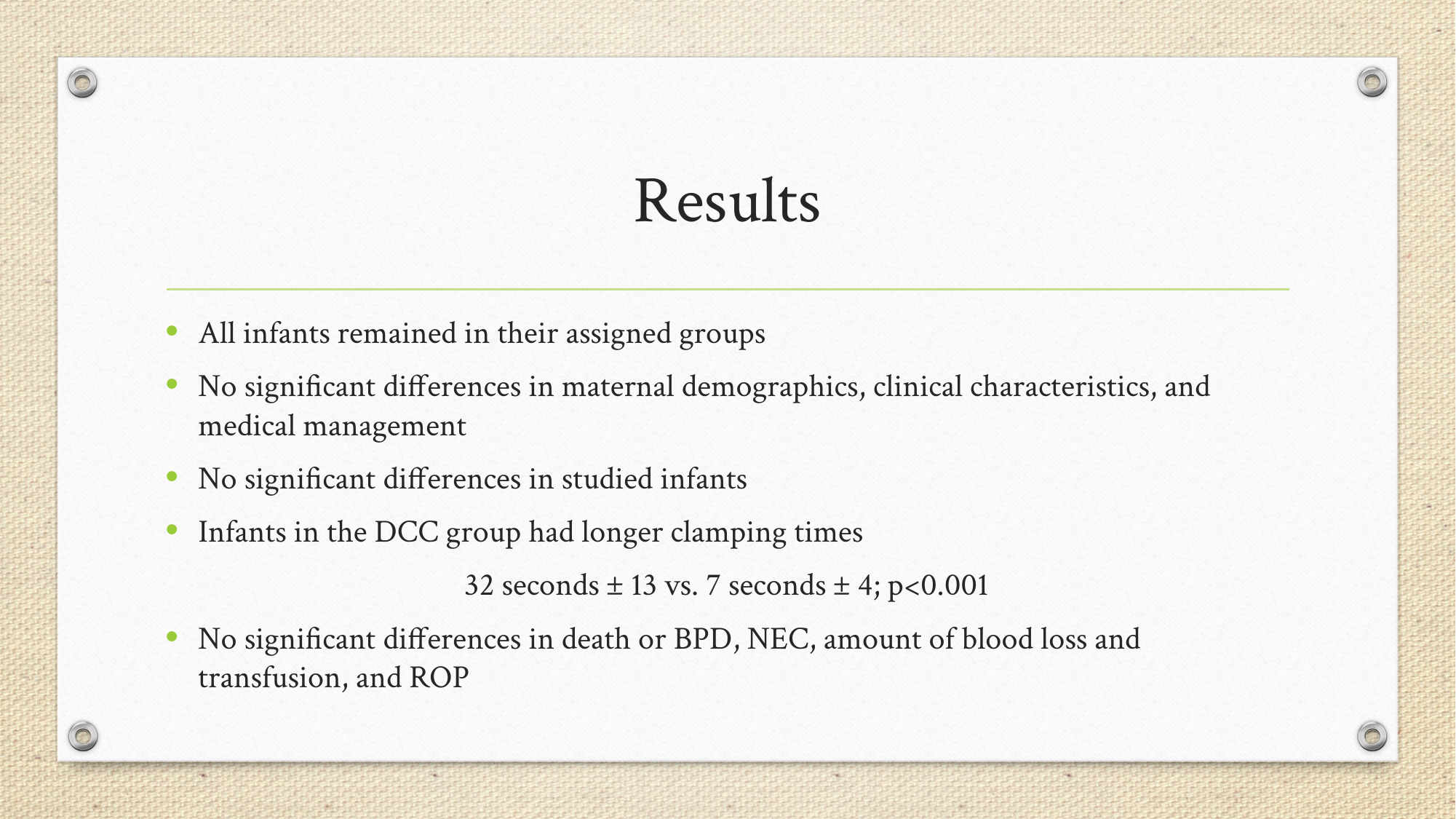

# Results
All infants remained in their assigned groups
No significant differences in maternal demographics, clinical characteristics, and medical management
No significant differences in studied infants
Infants in the DCC group had longer clamping times
32 seconds ± 13 vs. 7 seconds ± 4; p<0.001
No significant differences in death or BPD, NEC, amount of blood loss and transfusion, and ROP